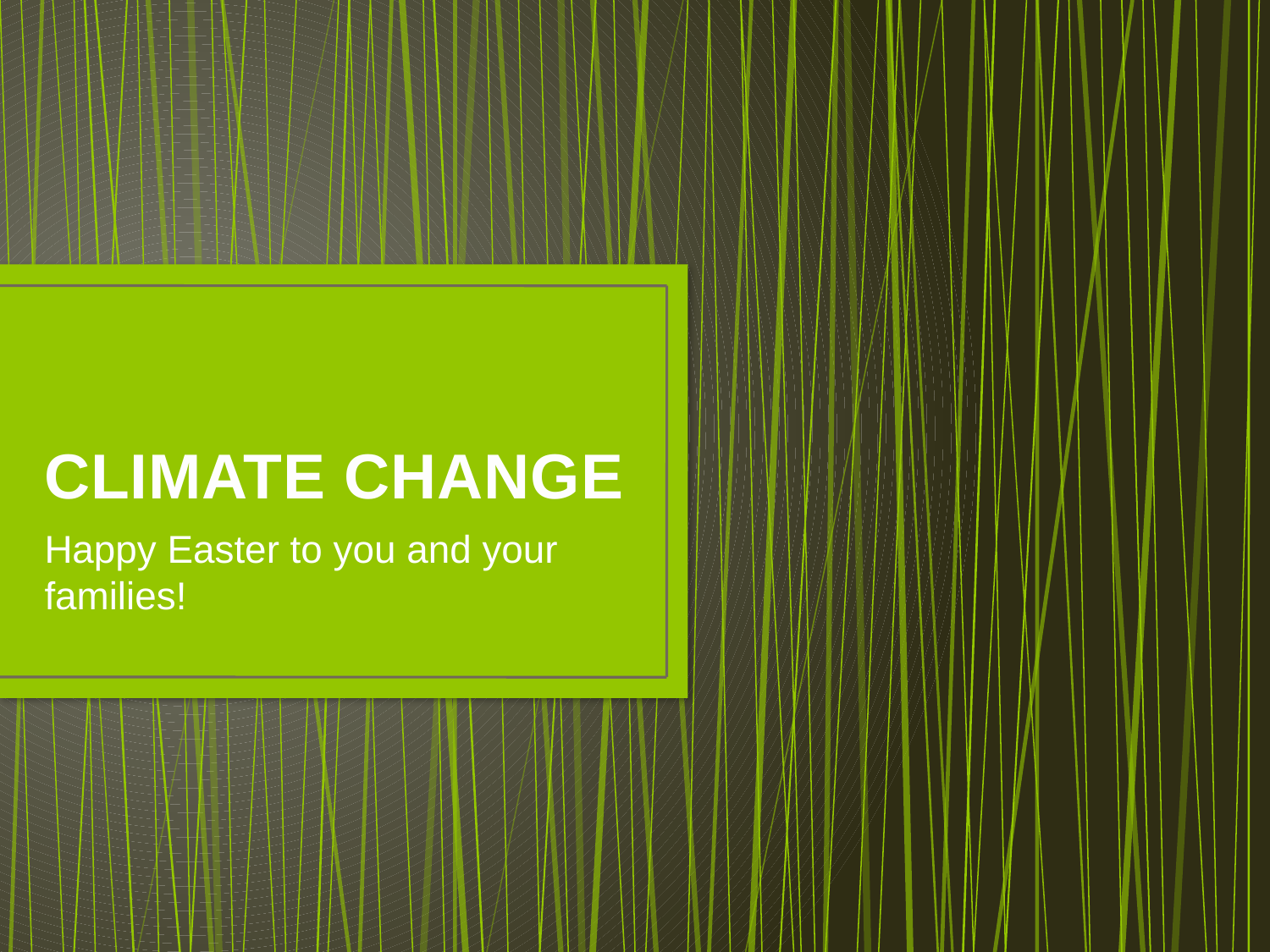

# CLIMATE CHANGE
Happy Easter to you and your families!